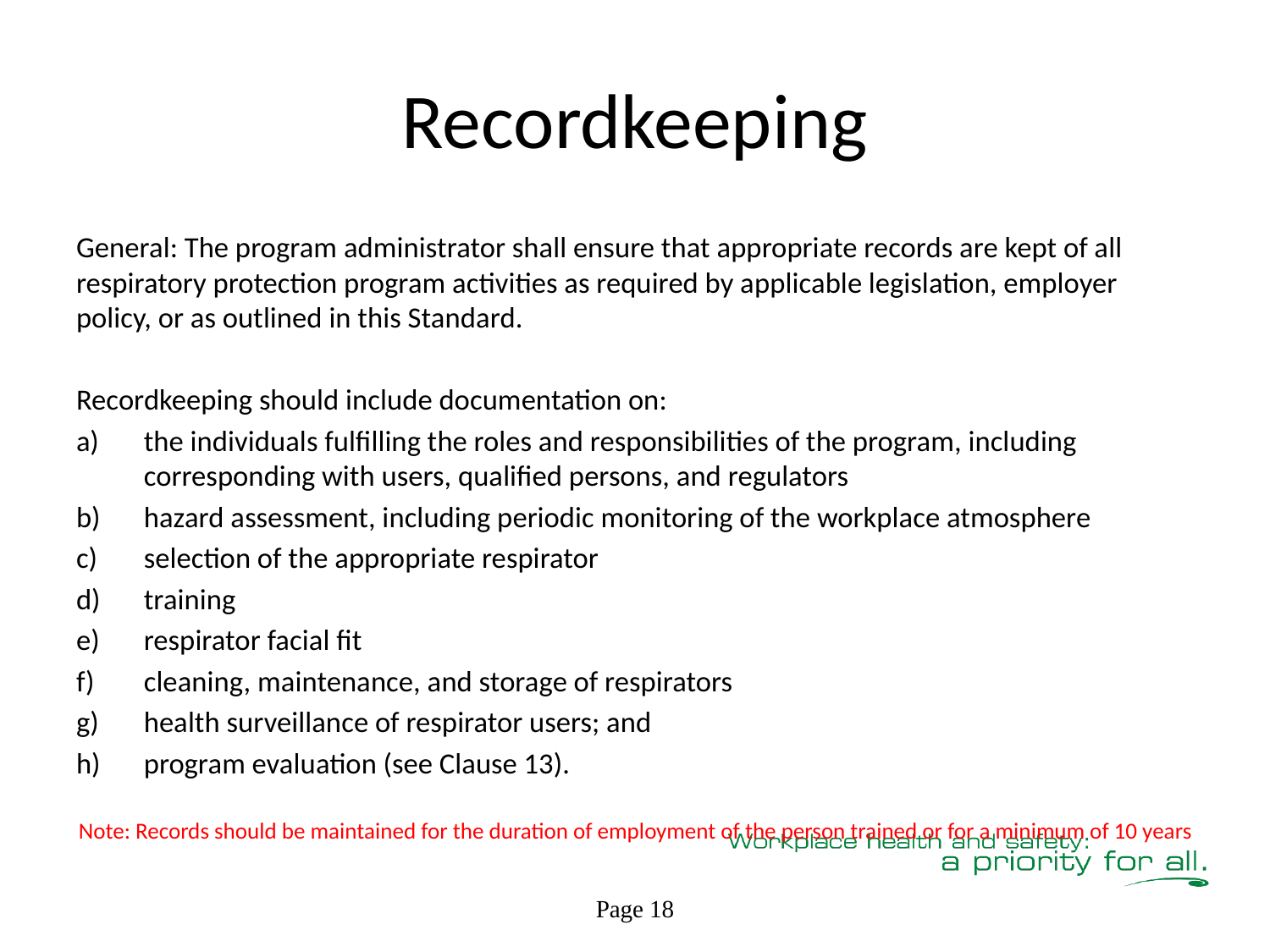

# Recordkeeping
General: The program administrator shall ensure that appropriate records are kept of all respiratory protection program activities as required by applicable legislation, employer policy, or as outlined in this Standard.

Recordkeeping should include documentation on:
the individuals fulfilling the roles and responsibilities of the program, including corresponding with users, qualified persons, and regulators
hazard assessment, including periodic monitoring of the workplace atmosphere
selection of the appropriate respirator
training
respirator facial fit
cleaning, maintenance, and storage of respirators
health surveillance of respirator users; and
program evaluation (see Clause 13).

Note: Records should be maintained for the duration of employment of the person trained or for a minimum of 10 years
Page 18